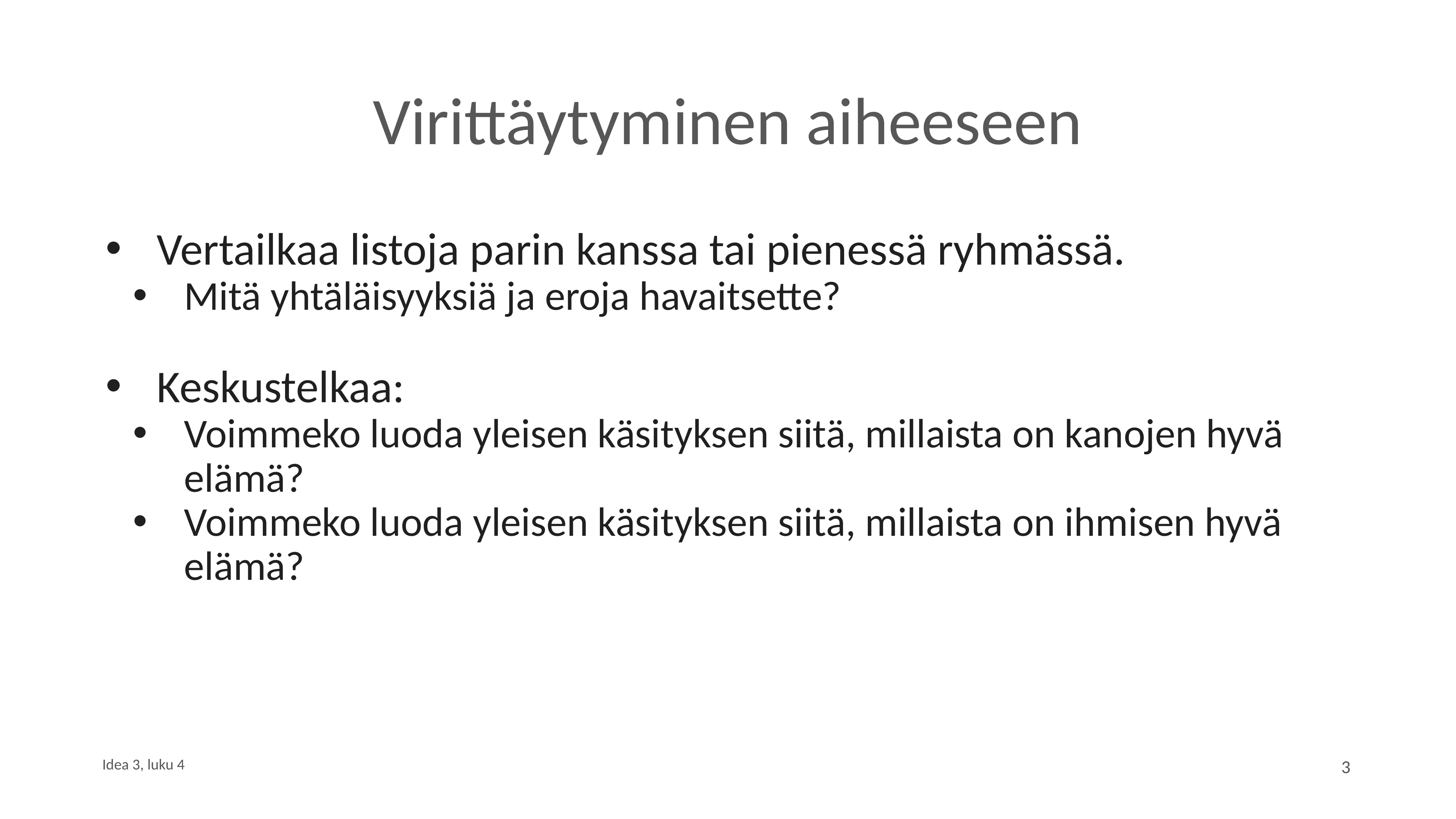

# Virittäytyminen aiheeseen
Vertailkaa listoja parin kanssa tai pienessä ryhmässä.
Mitä yhtäläisyyksiä ja eroja havaitsette?
Keskustelkaa:
Voimmeko luoda yleisen käsityksen siitä, millaista on kanojen hyvä elämä?
Voimmeko luoda yleisen käsityksen siitä, millaista on ihmisen hyvä elämä?

Idea 3, luku 4
3